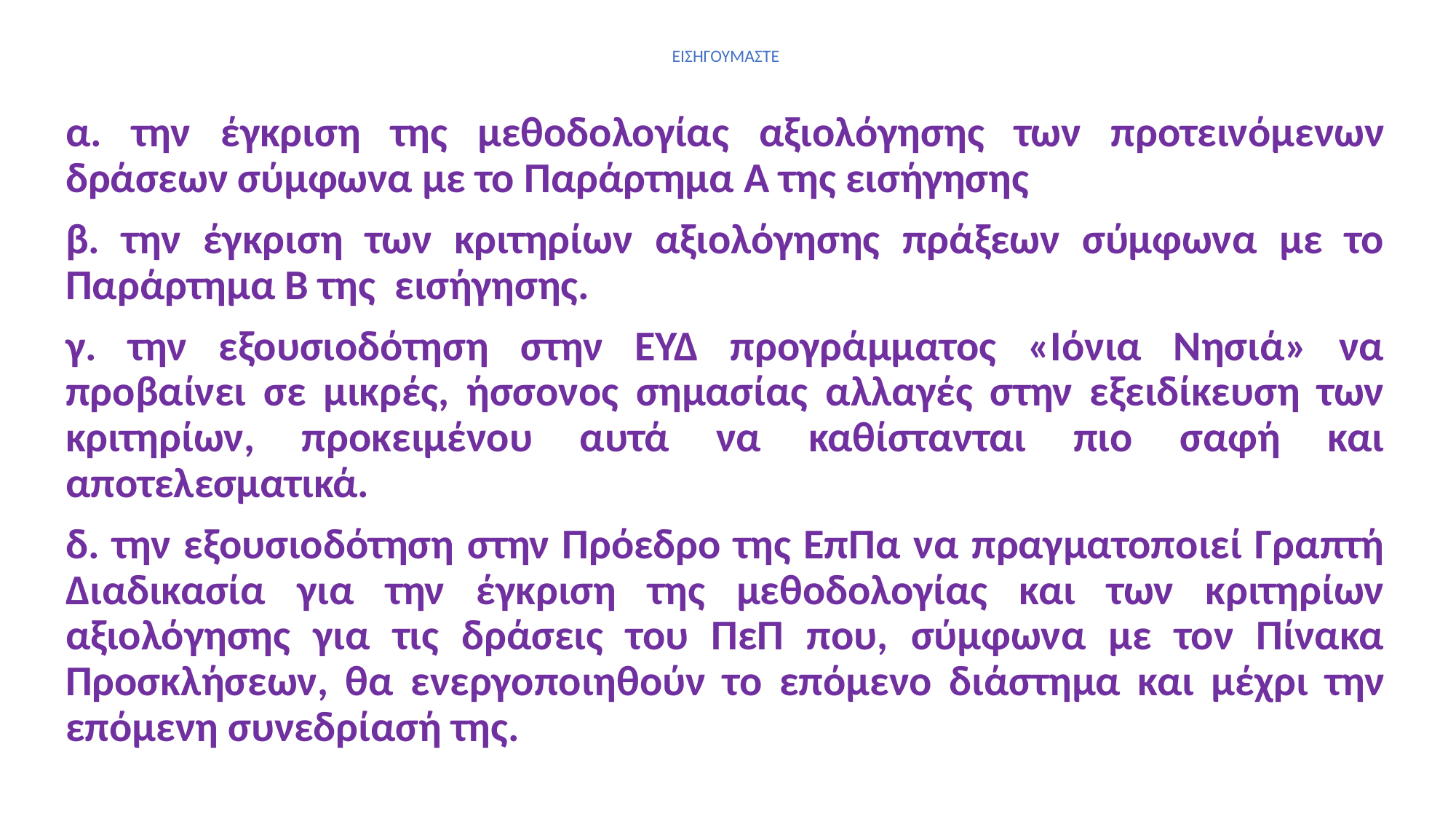

# ΕΙΣΗΓΟΥΜΑΣΤΕ
α. την έγκριση της μεθοδολογίας αξιολόγησης των προτεινόμενων δράσεων σύμφωνα με το Παράρτημα Α της εισήγησης
β. την έγκριση των κριτηρίων αξιολόγησης πράξεων σύμφωνα με το Παράρτημα Β της  εισήγησης.
γ. την εξουσιοδότηση στην ΕΥΔ προγράμματος «Ιόνια Νησιά» να προβαίνει σε μικρές, ήσσονος σημασίας αλλαγές στην εξειδίκευση των κριτηρίων, προκειμένου αυτά να καθίστανται πιο σαφή και αποτελεσματικά.
δ. την εξουσιοδότηση στην Πρόεδρο της ΕπΠα να πραγματοποιεί Γραπτή Διαδικασία για την έγκριση της μεθοδολογίας και των κριτηρίων αξιολόγησης για τις δράσεις του ΠεΠ που, σύμφωνα με τον Πίνακα Προσκλήσεων, θα ενεργοποιηθούν το επόμενο διάστημα και μέχρι την επόμενη συνεδρίασή της.